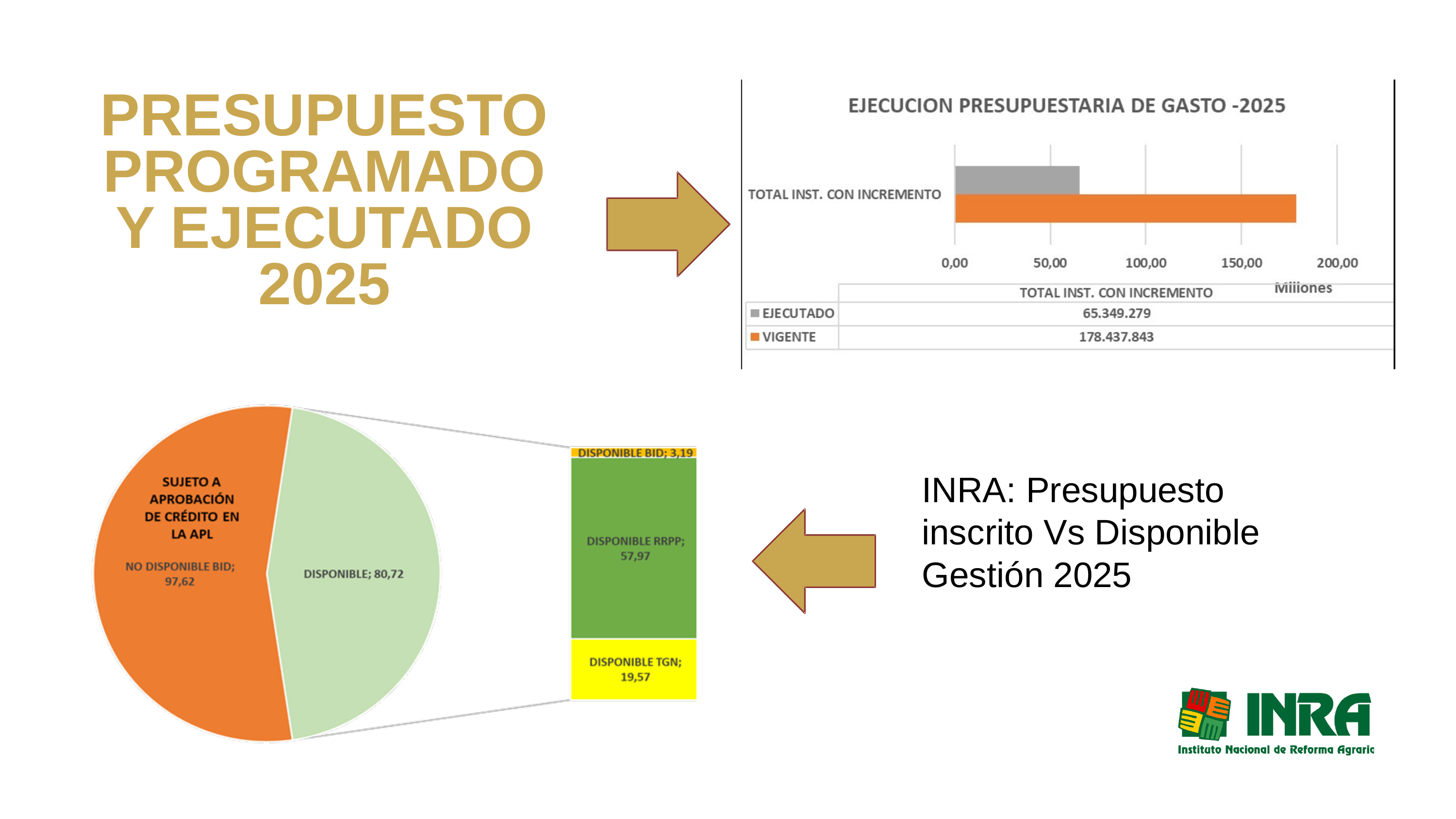

IMAGEN

PRESUPUESTO PROGRAMADO Y EJECUTADO 2025

INRA: Presupuesto inscrito Vs Disponible Gestión 2025